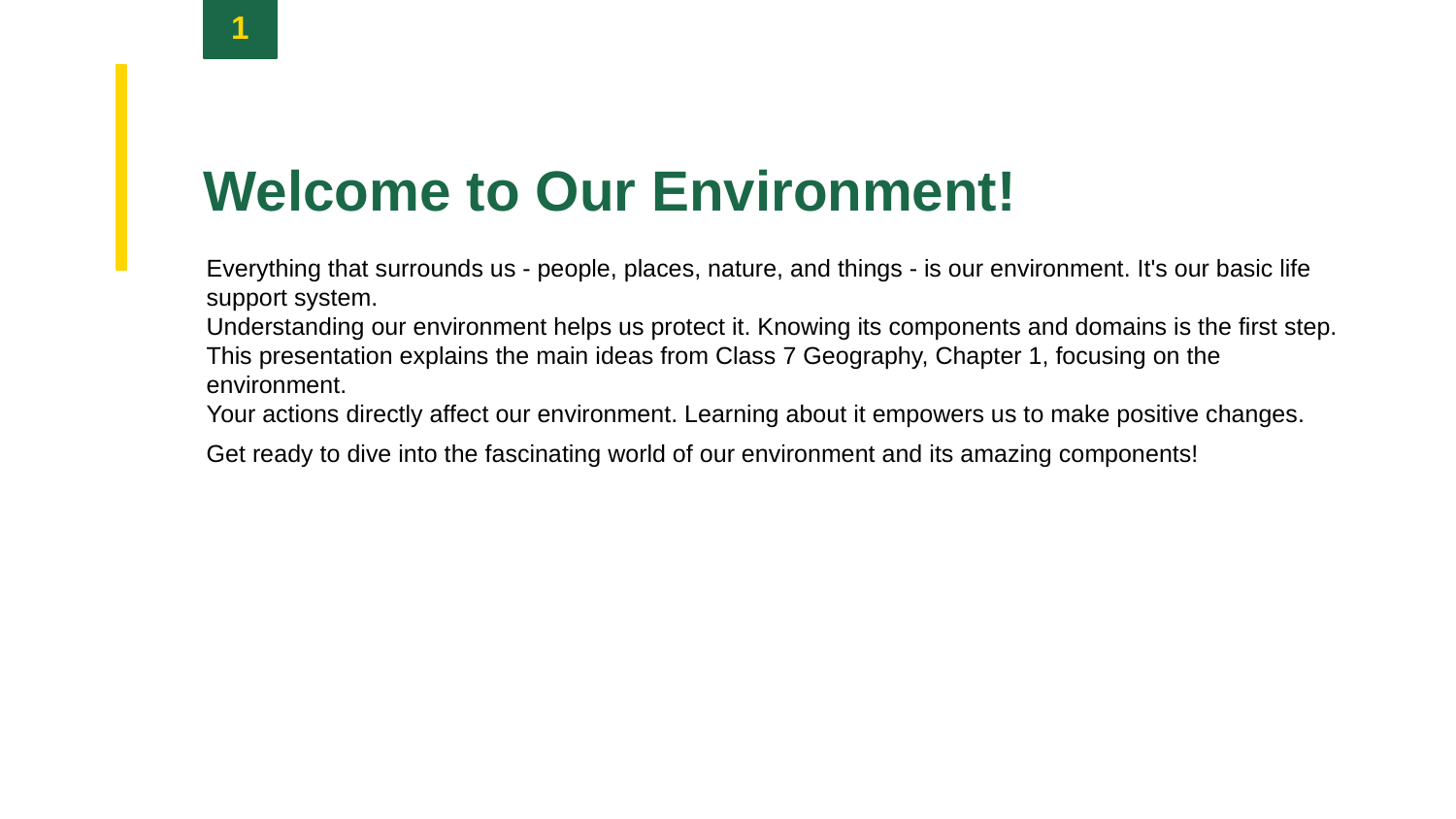

1

Welcome to Our Environment!
Everything that surrounds us - people, places, nature, and things - is our environment. It's our basic life support system.
Understanding our environment helps us protect it. Knowing its components and domains is the first step.
This presentation explains the main ideas from Class 7 Geography, Chapter 1, focusing on the environment.
Your actions directly affect our environment. Learning about it empowers us to make positive changes.
Get ready to dive into the fascinating world of our environment and its amazing components!